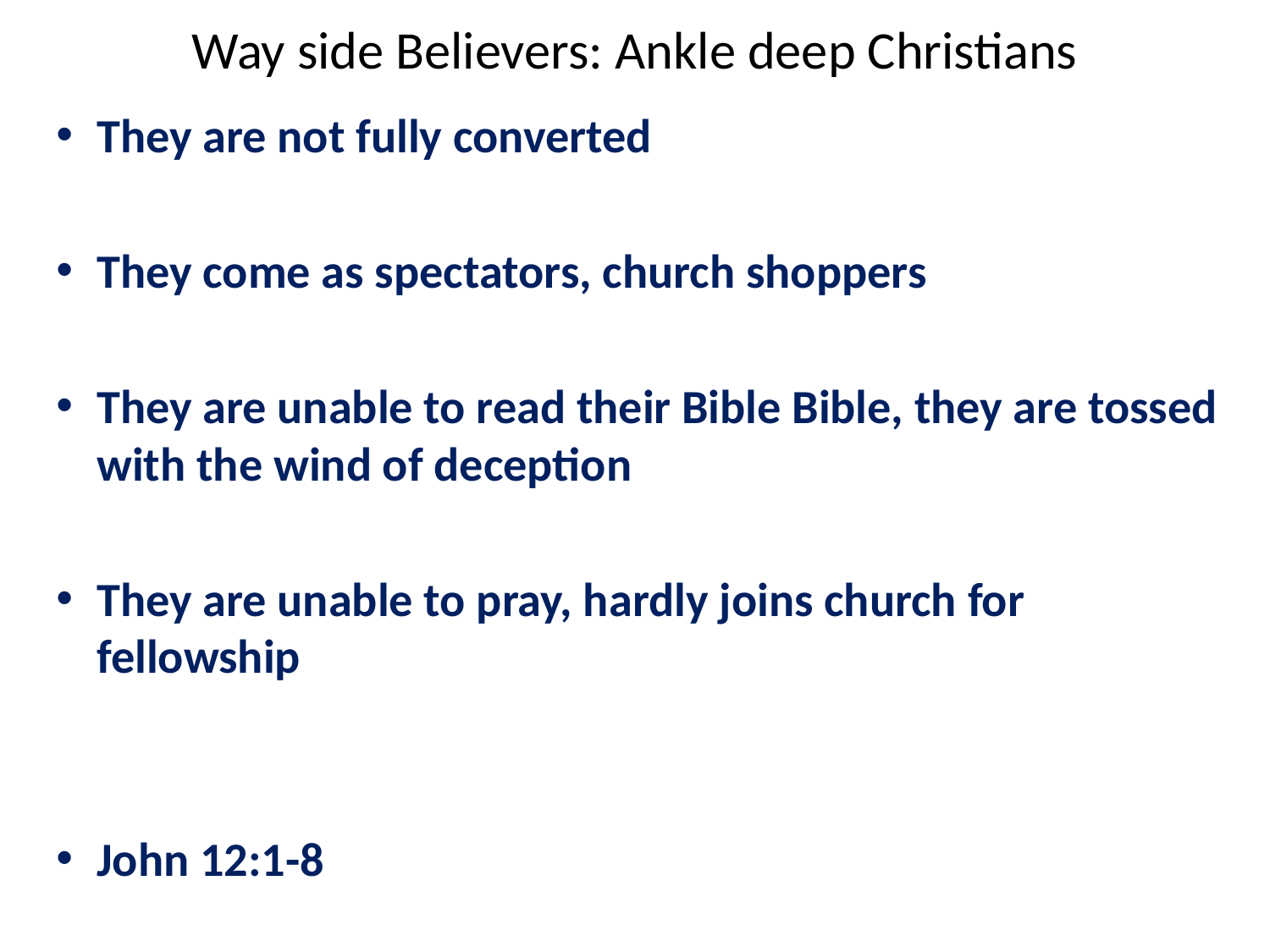

# Way side Believers: Ankle deep Christians
They are not fully converted

They come as spectators, church shoppers

They are unable to read their Bible Bible, they are tossed with the wind of deception

They are unable to pray, hardly joins church for fellowship

John 12:1-8